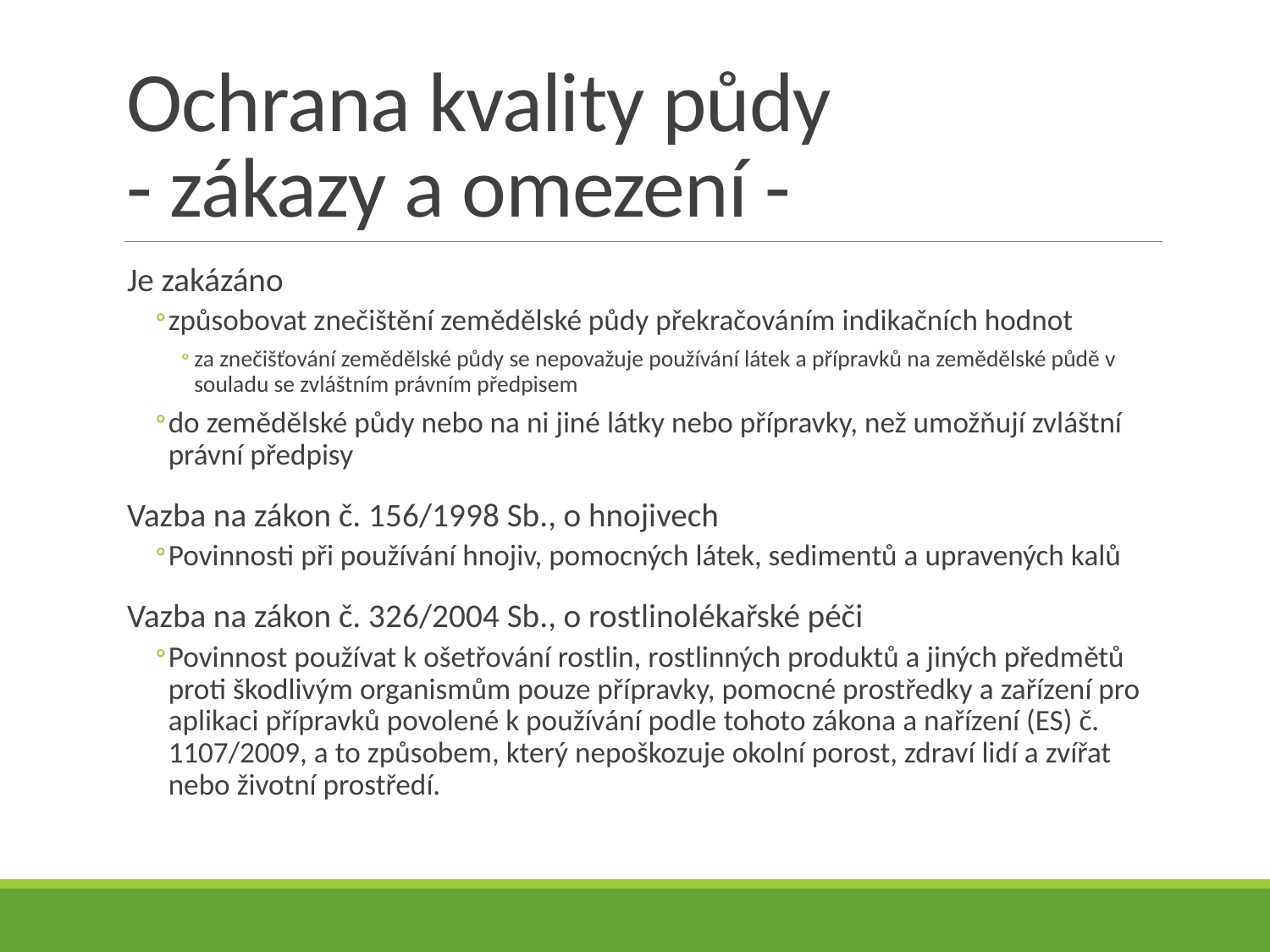

# Ochrana kvality půdy - zákazy a omezení -
Je zakázáno
způsobovat znečištění zemědělské půdy překračováním indikačních hodnot
za znečišťování zemědělské půdy se nepovažuje používání látek a přípravků na zemědělské půdě v souladu se zvláštním právním předpisem
do zemědělské půdy nebo na ni jiné látky nebo přípravky, než umožňují zvláštní právní předpisy
Vazba na zákon č. 156/1998 Sb., o hnojivech
Povinnosti při používání hnojiv, pomocných látek, sedimentů a upravených kalů
Vazba na zákon č. 326/2004 Sb., o rostlinolékařské péči
Povinnost používat k ošetřování rostlin, rostlinných produktů a jiných předmětů proti škodlivým organismům pouze přípravky, pomocné prostředky a zařízení pro aplikaci přípravků povolené k používání podle tohoto zákona a nařízení (ES) č. 1107/2009, a to způsobem, který nepoškozuje okolní porost, zdraví lidí a zvířat nebo životní prostředí.